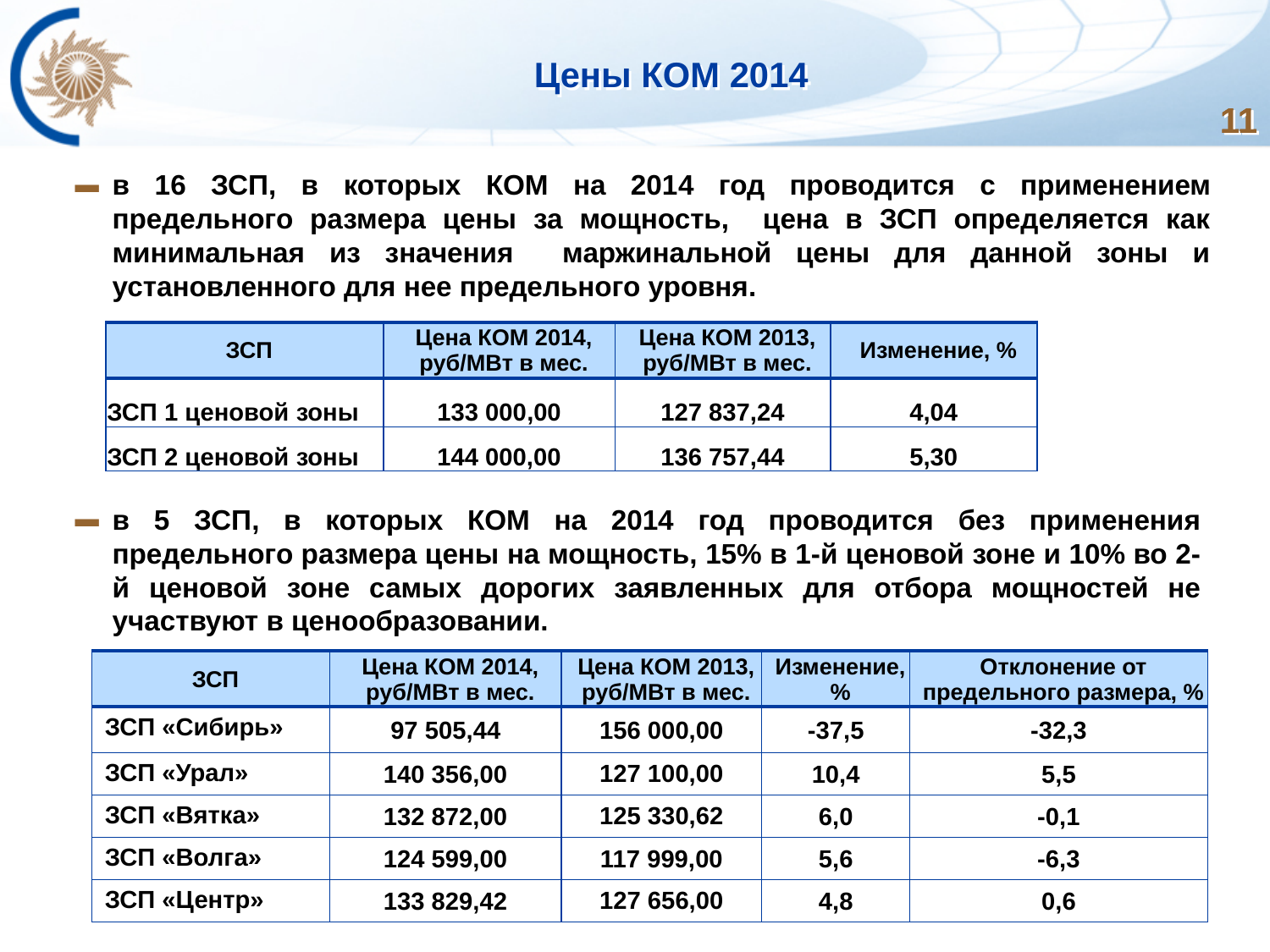

# Цены КОМ 2014
11
11
11
в 16 ЗСП, в которых КОМ на 2014 год проводится с применением предельного размера цены за мощность,  цена в ЗСП определяется как минимальная из значения  маржинальной цены для данной зоны и установленного для нее предельного уровня.
| ЗСП | Цена КОМ 2014, руб/МВт в мес. | Цена КОМ 2013, руб/МВт в мес. | Изменение, % |
| --- | --- | --- | --- |
| ЗСП 1 ценовой зоны | 133 000,00 | 127 837,24 | 4,04 |
| ЗСП 2 ценовой зоны | 144 000,00 | 136 757,44 | 5,30 |
в 5 ЗСП, в которых КОМ на 2014 год проводится без применения предельного размера цены на мощность, 15% в 1-й ценовой зоне и 10% во 2-й ценовой зоне самых дорогих заявленных для отбора мощностей не участвуют в ценообразовании.
| ЗСП | Цена КОМ 2014, руб/МВт в мес. | Цена КОМ 2013, руб/МВт в мес. | Изменение, % | Отклонение от предельного размера, % |
| --- | --- | --- | --- | --- |
| ЗСП «Сибирь» | 97 505,44 | 156 000,00 | -37,5 | -32,3 |
| ЗСП «Урал» | 140 356,00 | 127 100,00 | 10,4 | 5,5 |
| ЗСП «Вятка» | 132 872,00 | 125 330,62 | 6,0 | -0,1 |
| ЗСП «Волга» | 124 599,00 | 117 999,00 | 5,6 | -6,3 |
| ЗСП «Центр» | 133 829,42 | 127 656,00 | 4,8 | 0,6 |